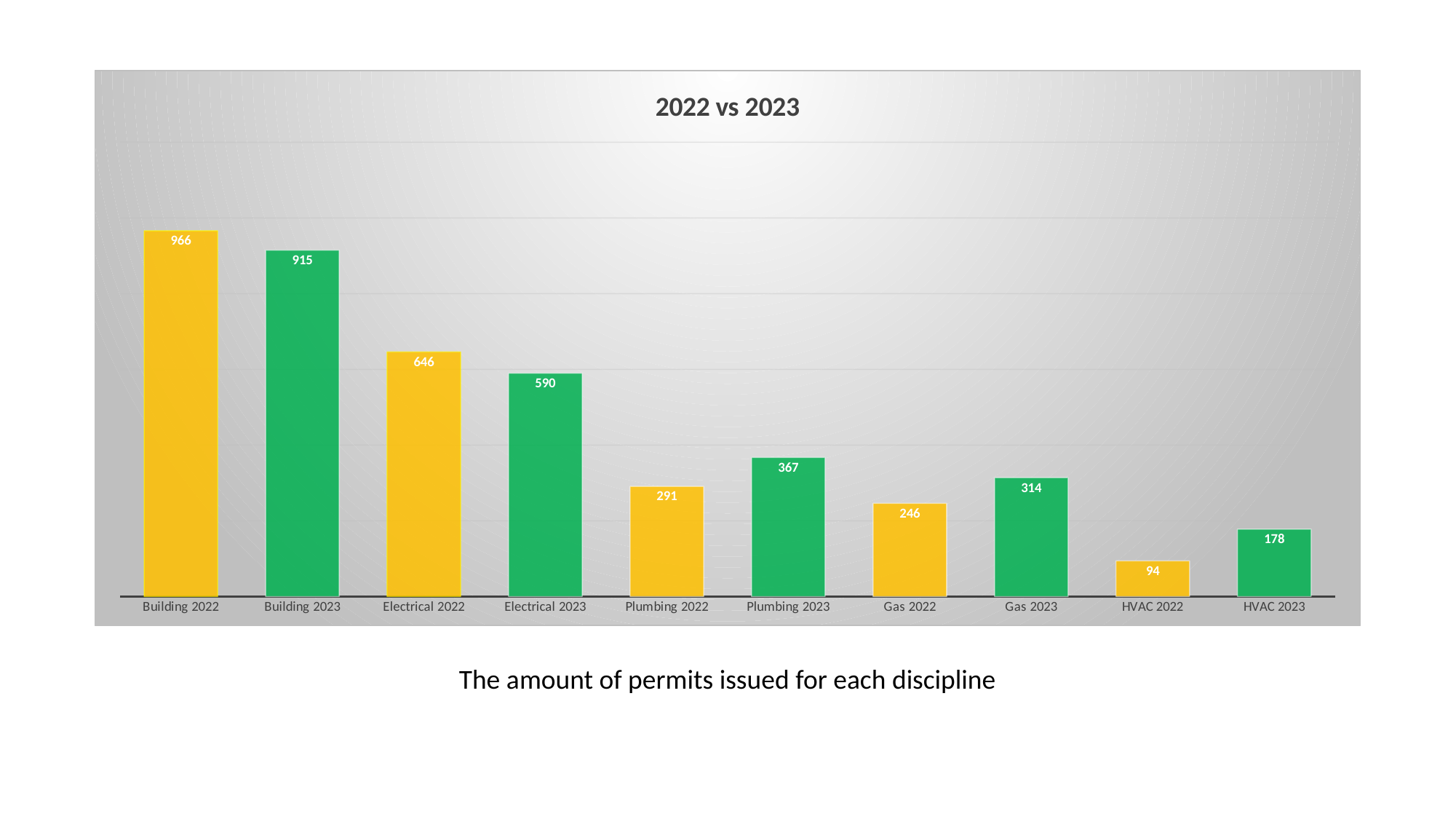

### Chart: 2022 vs 2023

| Category |  |
|---|---|
| Building 2022 | 966.0 |
| Building 2023 | 915.0 |
| Electrical 2022 | 646.0 |
| Electrical 2023 | 590.0 |
| Plumbing 2022 | 291.0 |
| Plumbing 2023 | 367.0 |
| Gas 2022 | 246.0 |
| Gas 2023 | 314.0 |
| HVAC 2022 | 94.0 |
| HVAC 2023 | 178.0 |
The amount of permits issued for each discipline